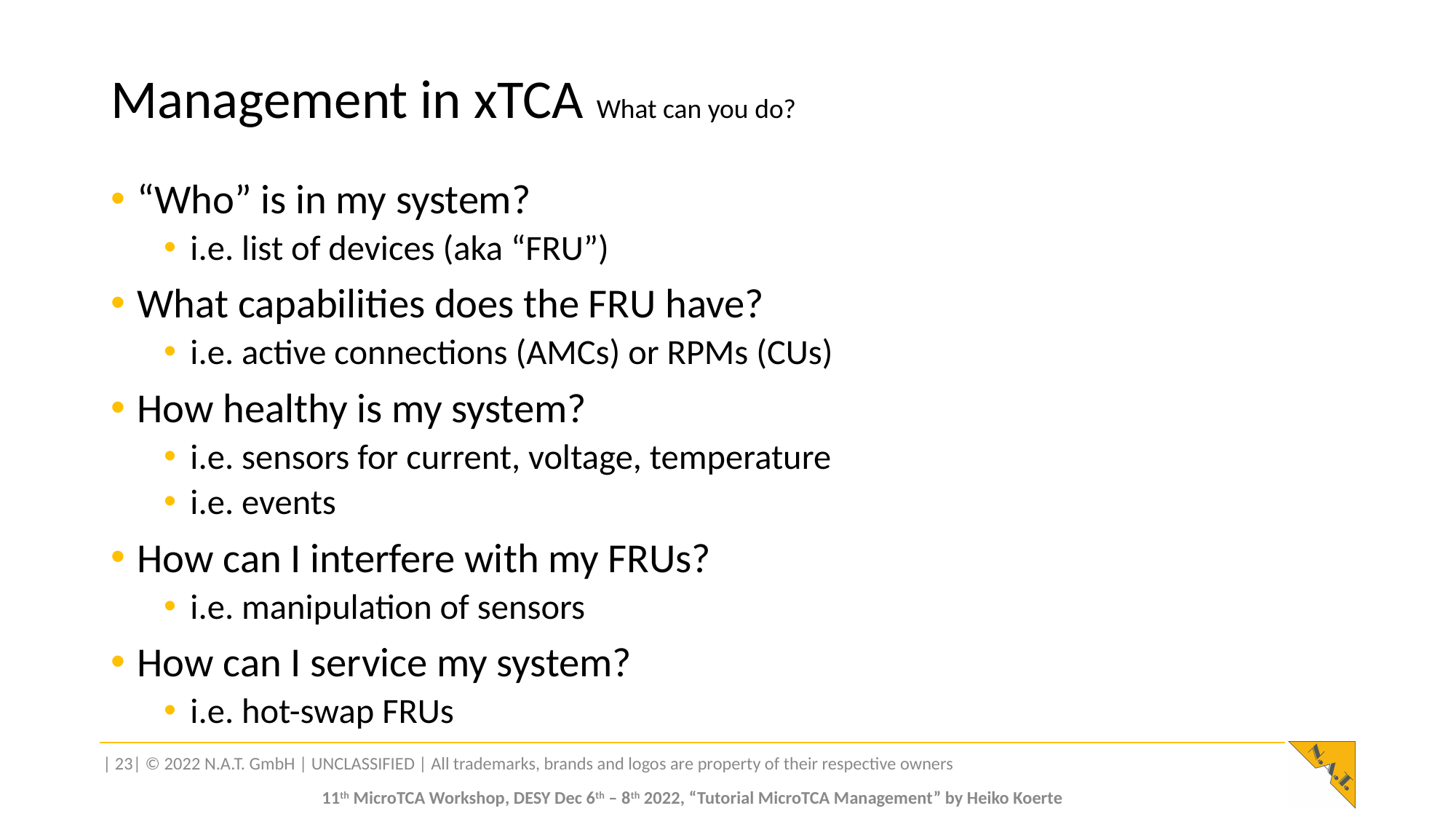

# Management in xTCA What can you do?
“Who” is in my system?
i.e. list of devices (aka “FRU”)
What capabilities does the FRU have?
i.e. active connections (AMCs) or RPMs (CUs)
How healthy is my system?
i.e. sensors for current, voltage, temperature
i.e. events
How can I interfere with my FRUs?
i.e. manipulation of sensors
How can I service my system?
i.e. hot-swap FRUs